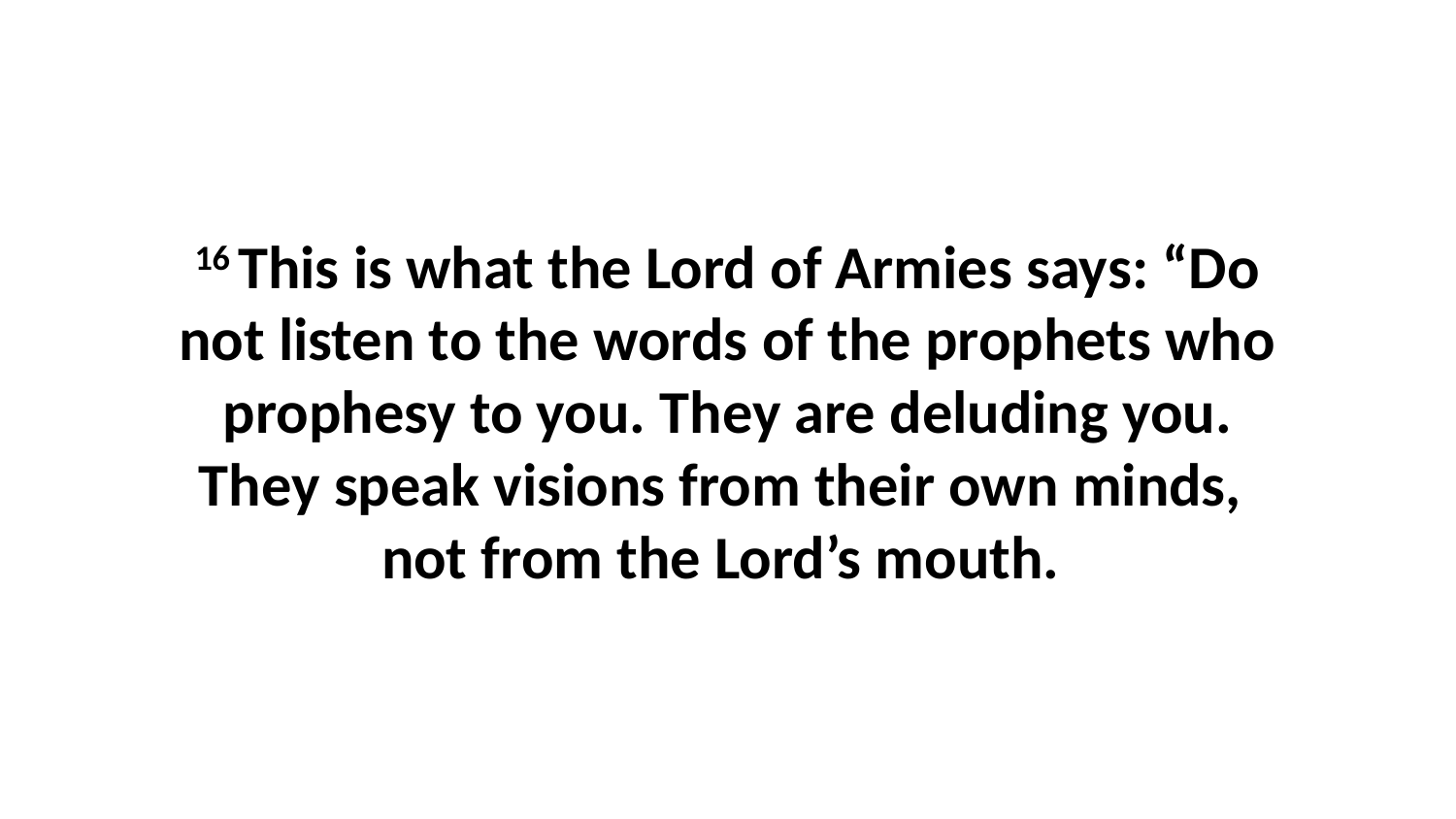

16 This is what the Lord of Armies says: “Do not listen to the words of the prophets who prophesy to you. They are deluding you. They speak visions from their own minds,  not from the Lord’s mouth.